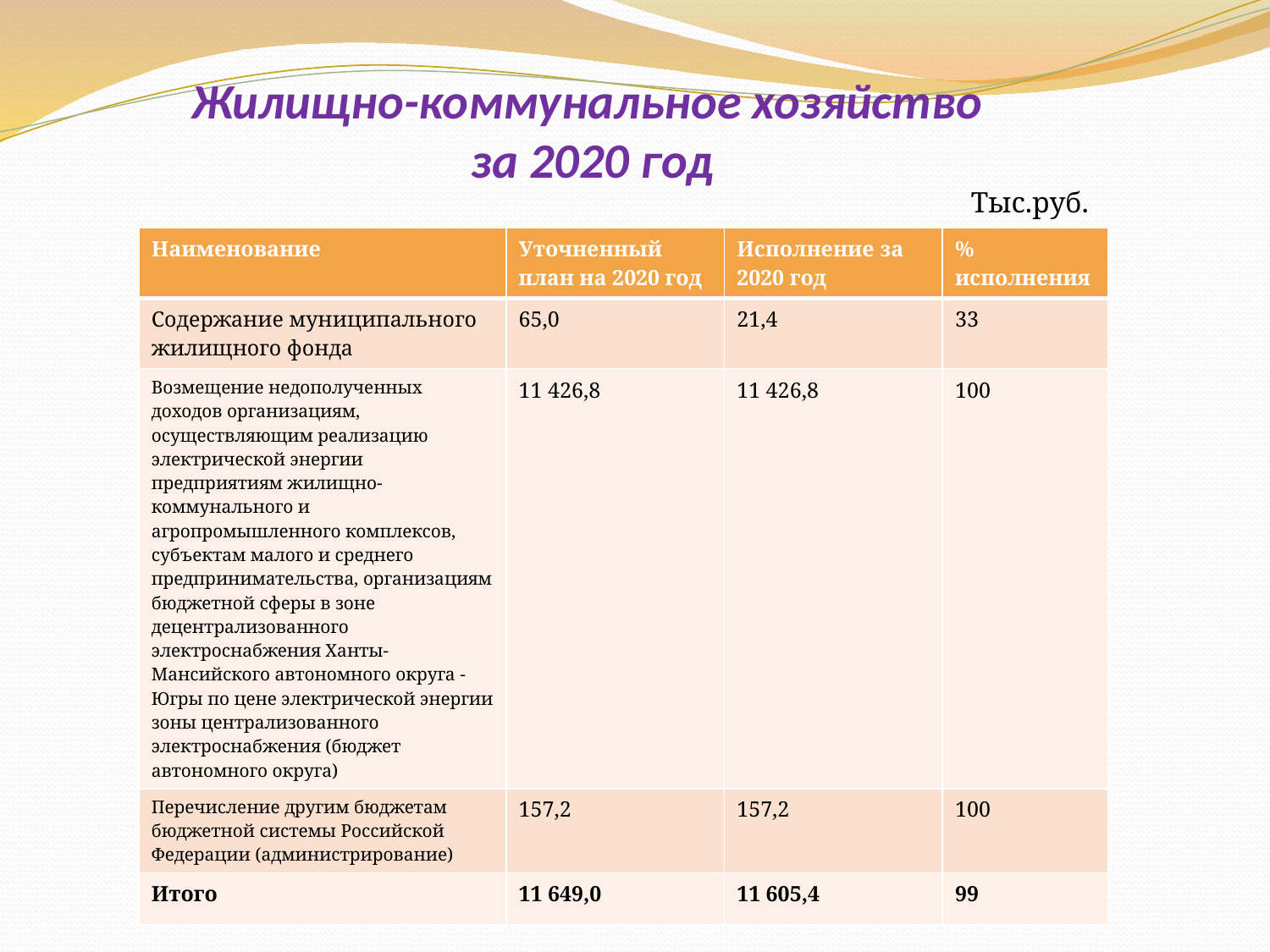

Жилищно-коммунальное хозяйство
за 2020 год
Тыс.руб.
| Наименование | Уточненный план на 2020 год | Исполнение за 2020 год | % исполнения |
| --- | --- | --- | --- |
| Содержание муниципального жилищного фонда | 65,0 | 21,4 | 33 |
| Возмещение недополученных доходов организациям, осуществляющим реализацию электрической энергии предприятиям жилищно-коммунального и агропромышленного комплексов, субъектам малого и среднего предпринимательства, организациям бюджетной сферы в зоне децентрализованного электроснабжения Ханты-Мансийского автономного округа - Югры по цене электрической энергии зоны централизованного электроснабжения (бюджет автономного округа) | 11 426,8 | 11 426,8 | 100 |
| Перечисление другим бюджетам бюджетной системы Российской Федерации (администрирование) | 157,2 | 157,2 | 100 |
| Итого | 11 649,0 | 11 605,4 | 99 |